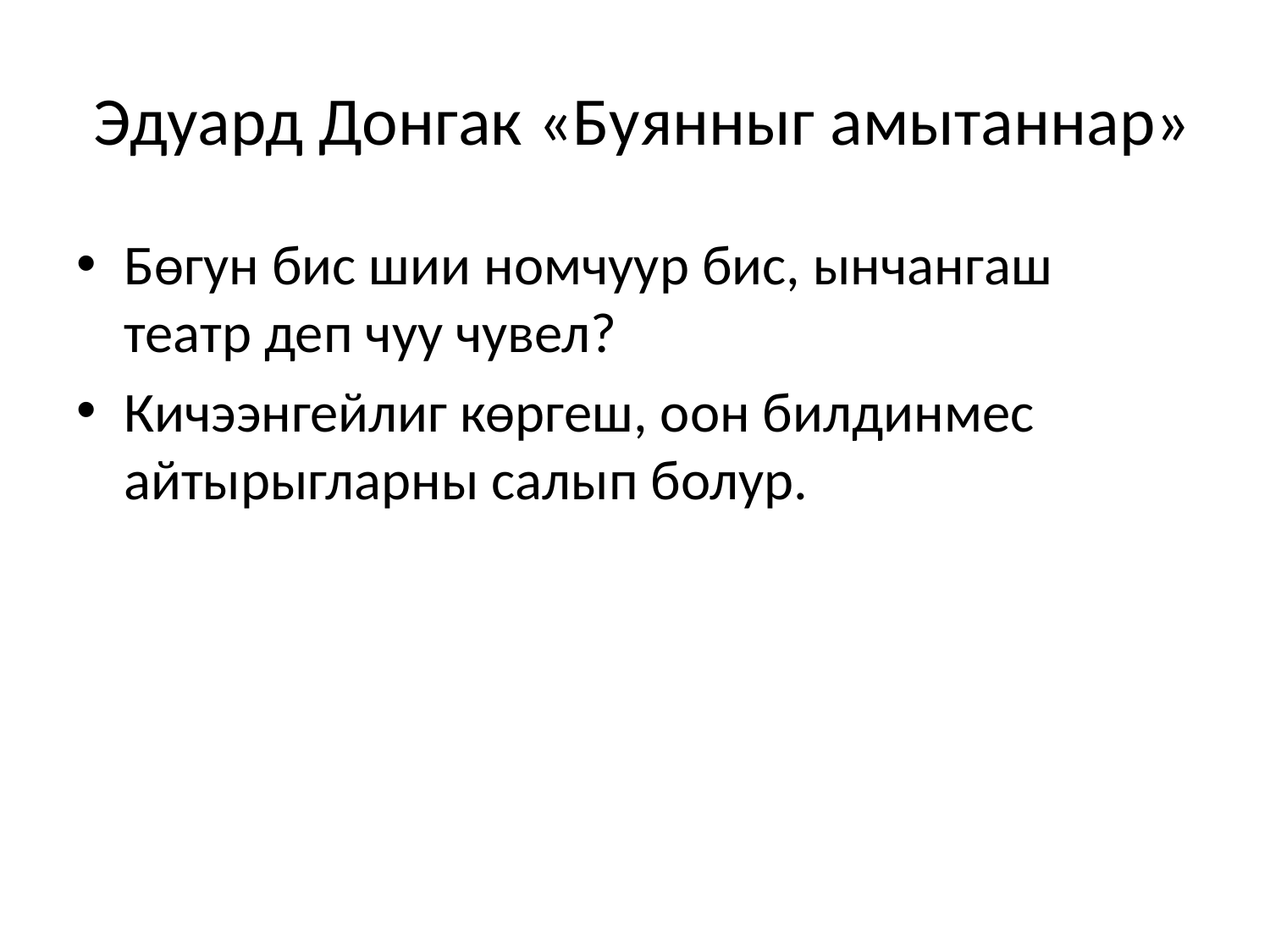

# Эдуард Донгак «Буянныг амытаннар»
Бѳгун бис шии номчуур бис, ынчангаш театр деп чуу чувел?
Кичээнгейлиг кѳргеш, оон билдинмес айтырыгларны салып болур.